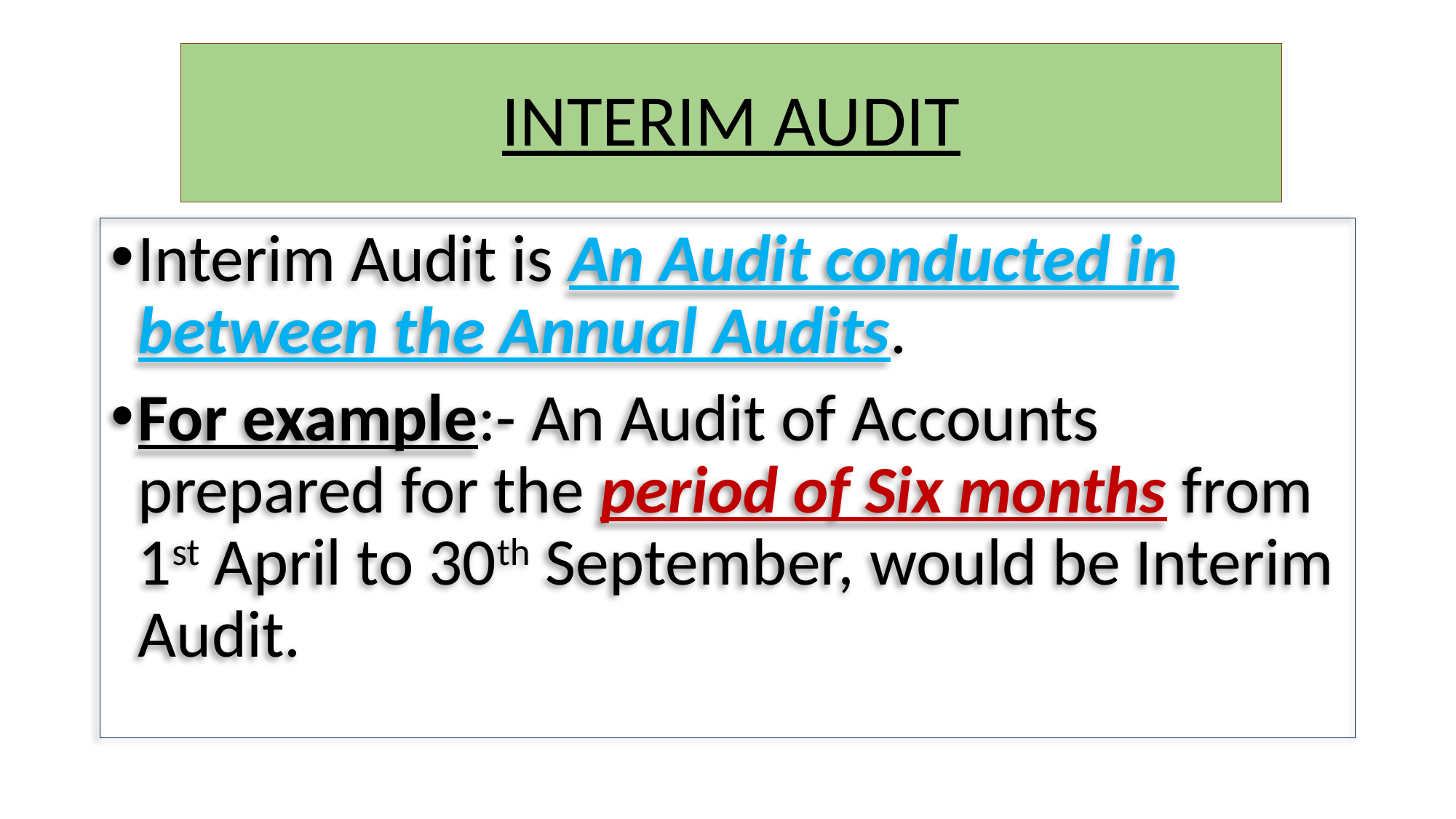

# INTERIM AUDIT
Interim Audit is An Audit conducted in between the Annual Audits.
For example:- An Audit of Accounts prepared for the period of Six months from 1st April to 30th September, would be Interim Audit.